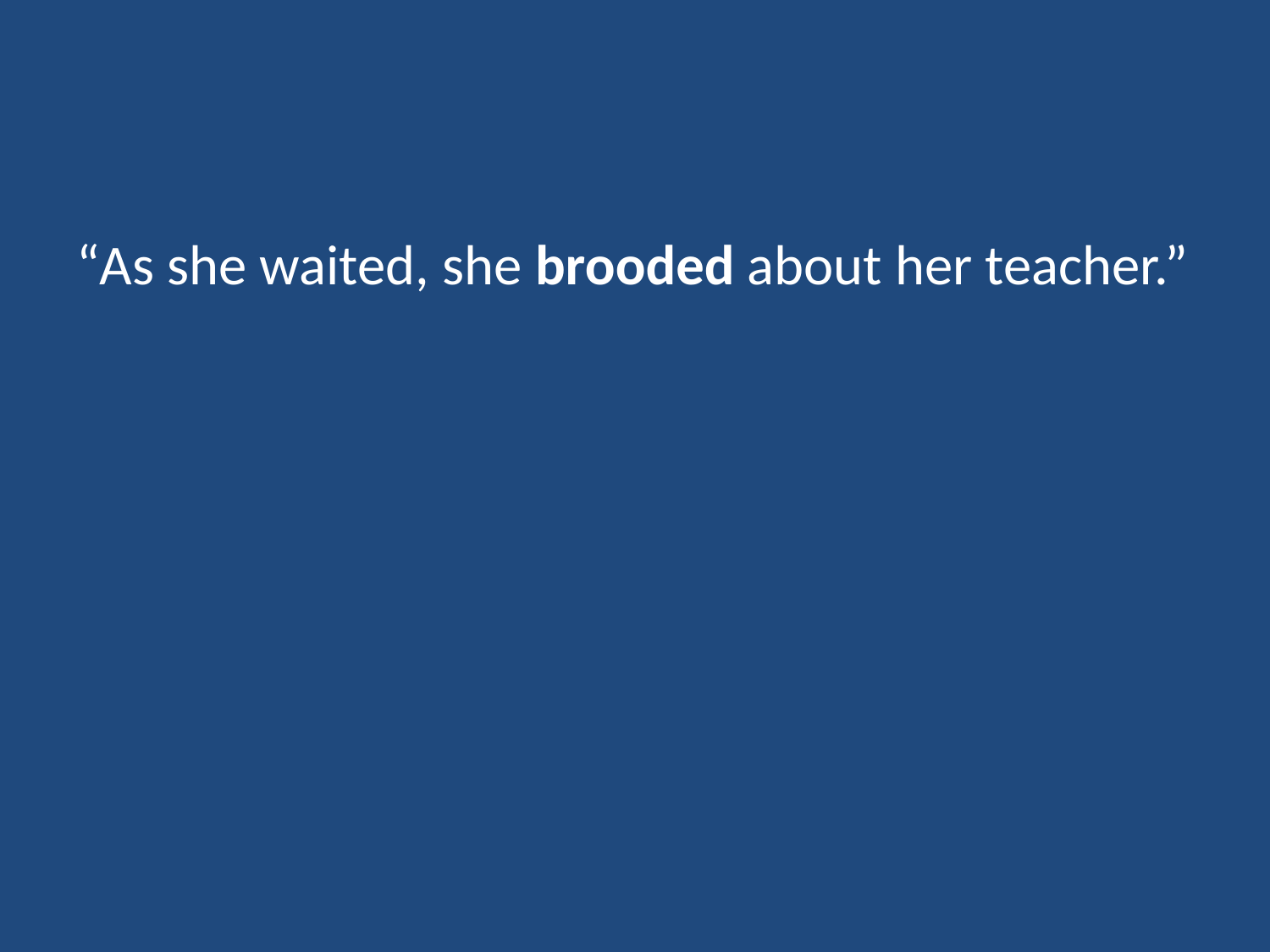

#
“As she waited, she brooded about her teacher.”